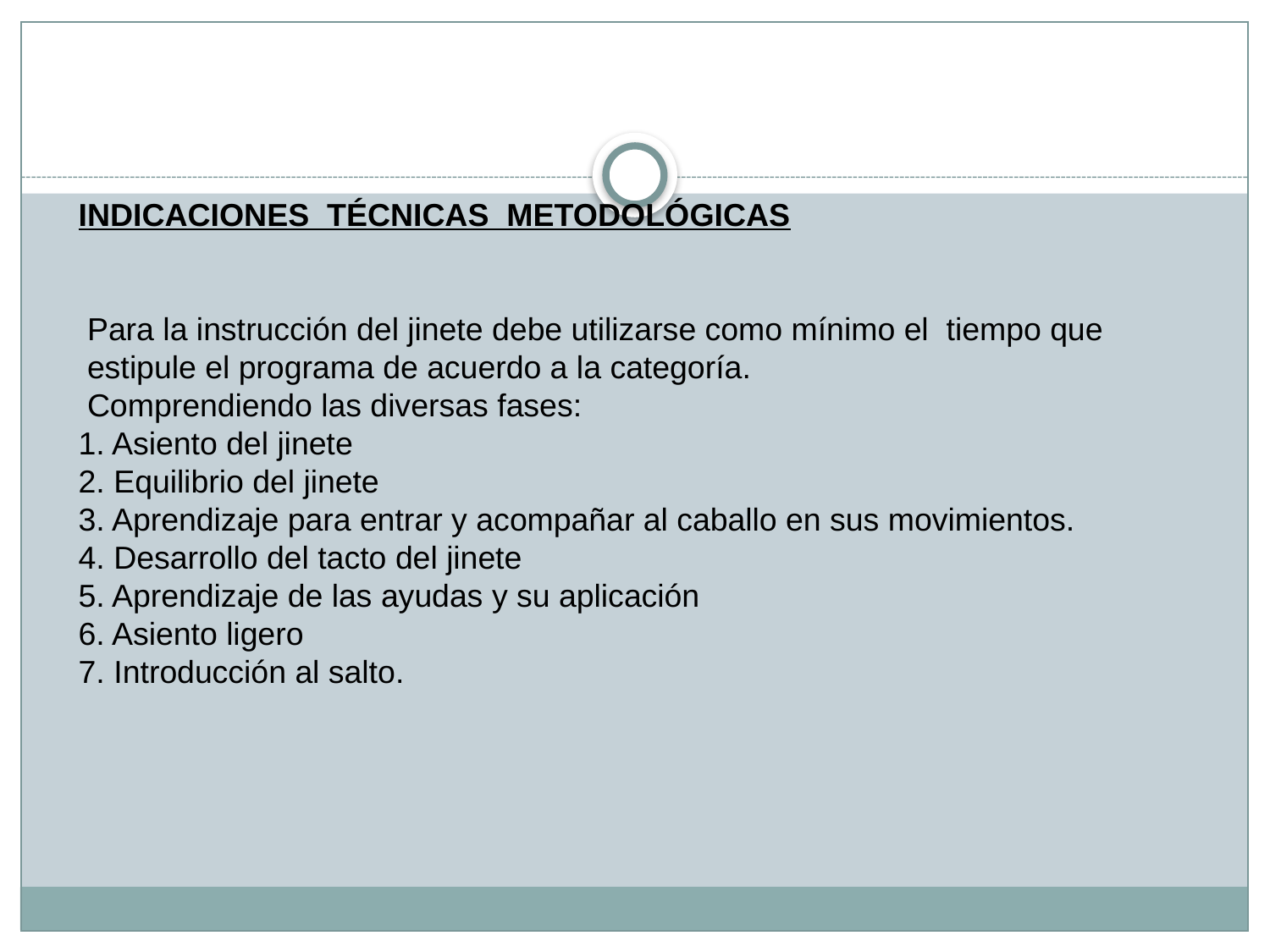

INDICACIONES  TÉCNICAS  METODOLÓGICAS

 Para la instrucción del jinete debe utilizarse como mínimo el  tiempo que
 estipule el programa de acuerdo a la categoría.
 Comprendiendo las diversas fases:
1. Asiento del jinete
2. Equilibrio del jinete
3. Aprendizaje para entrar y acompañar al caballo en sus movimientos.
4. Desarrollo del tacto del jinete
5. Aprendizaje de las ayudas y su aplicación
6. Asiento ligero
7. Introducción al salto.